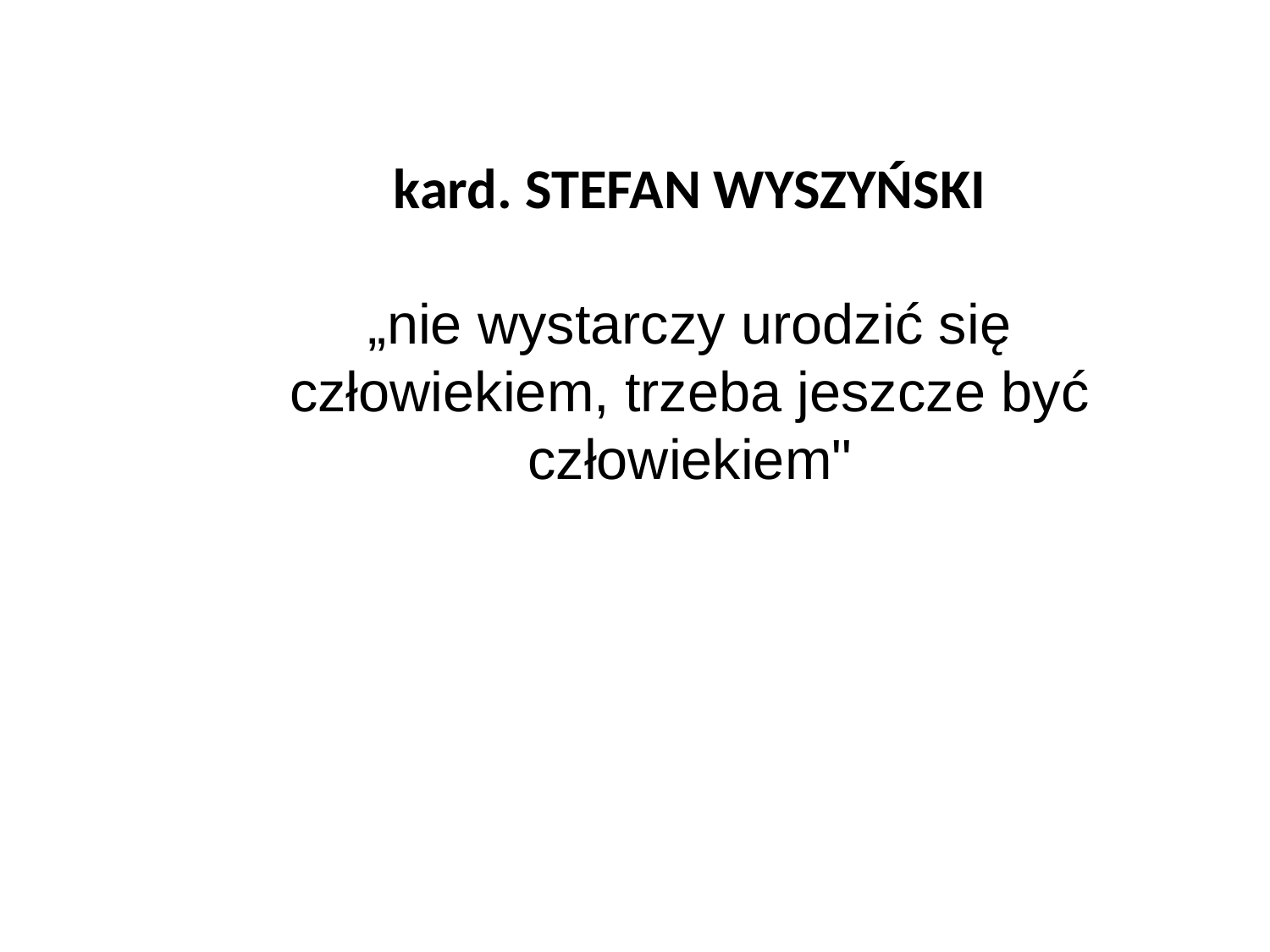

kard. STEFAN WYSZYŃSKI

„nie wystarczy urodzić się człowiekiem, trzeba jeszcze być człowiekiem"